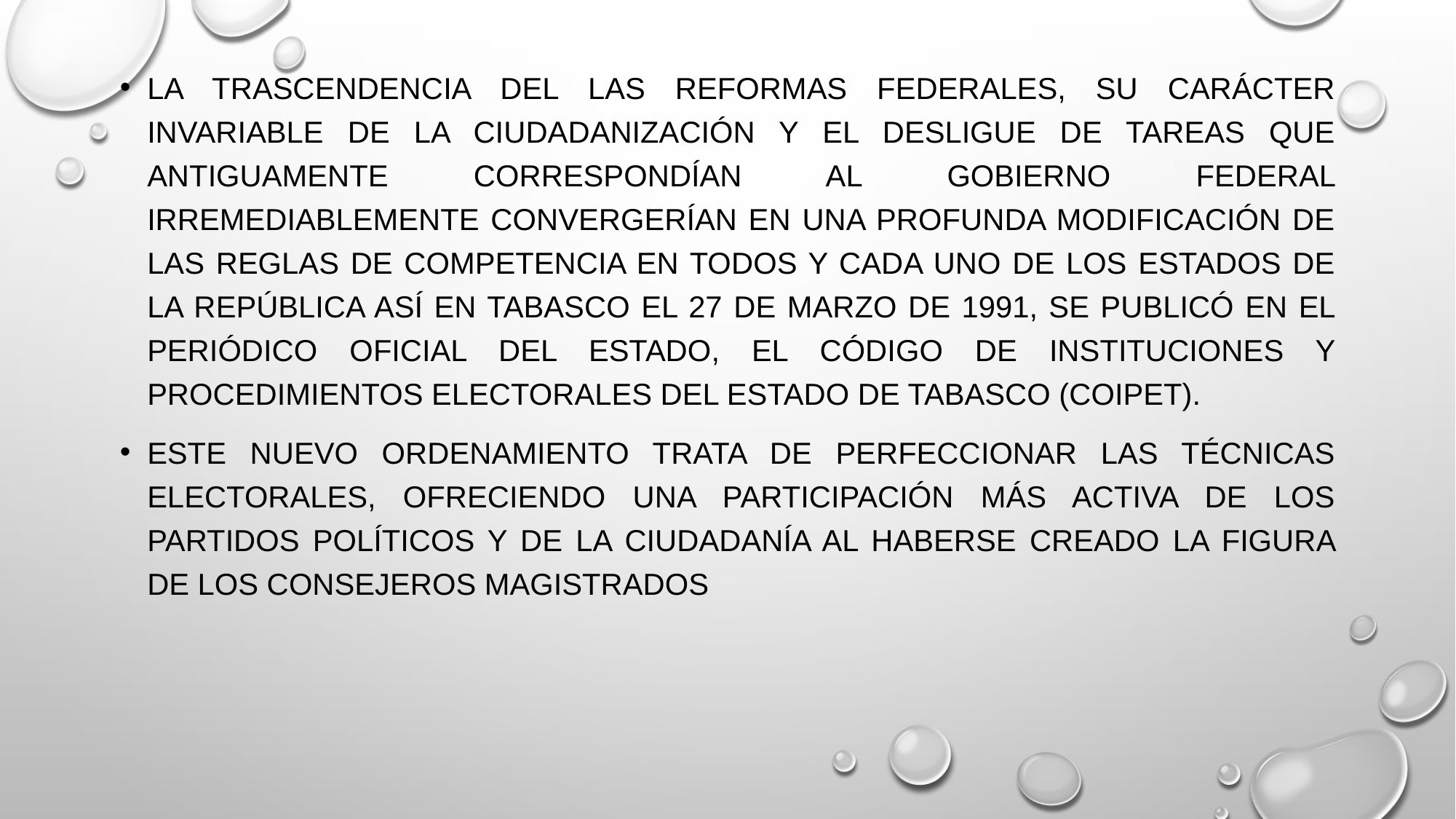

La trascendencia del las reformas federales, su carácter invariable de la ciudadanización y el desligue de tareas que antiguamente correspondían aL gobierno federal irremediablemente convergerían en una profunda modificaciÓN de las reglas de competencia en todos y cada uno de los estados de la república así en Tabasco el 27 de marzo de 1991, se publicó en el Periódico Oficial del Estado, el Código de Instituciones y Procedimientos Electorales del Estado de Tabasco (Coipet).
Este nuevo ordenamiento trata de perfeccionar las técnicas electorales, ofreciendo una participación más activa de los Partidos Políticos y de la Ciudadanía al haberse creado la figura de los Consejeros Magistrados